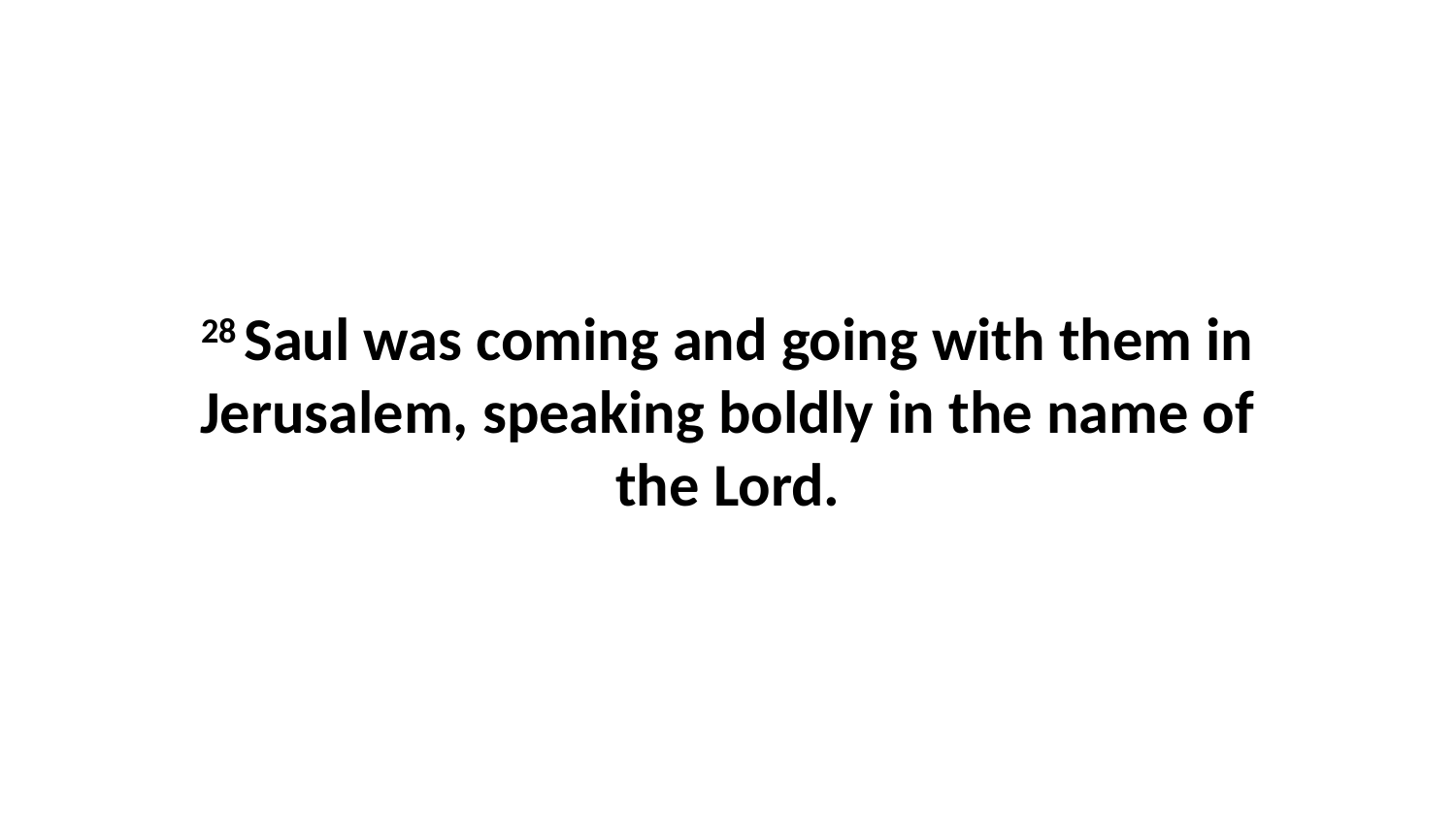

28 Saul was coming and going with them in Jerusalem, speaking boldly in the name of the Lord.